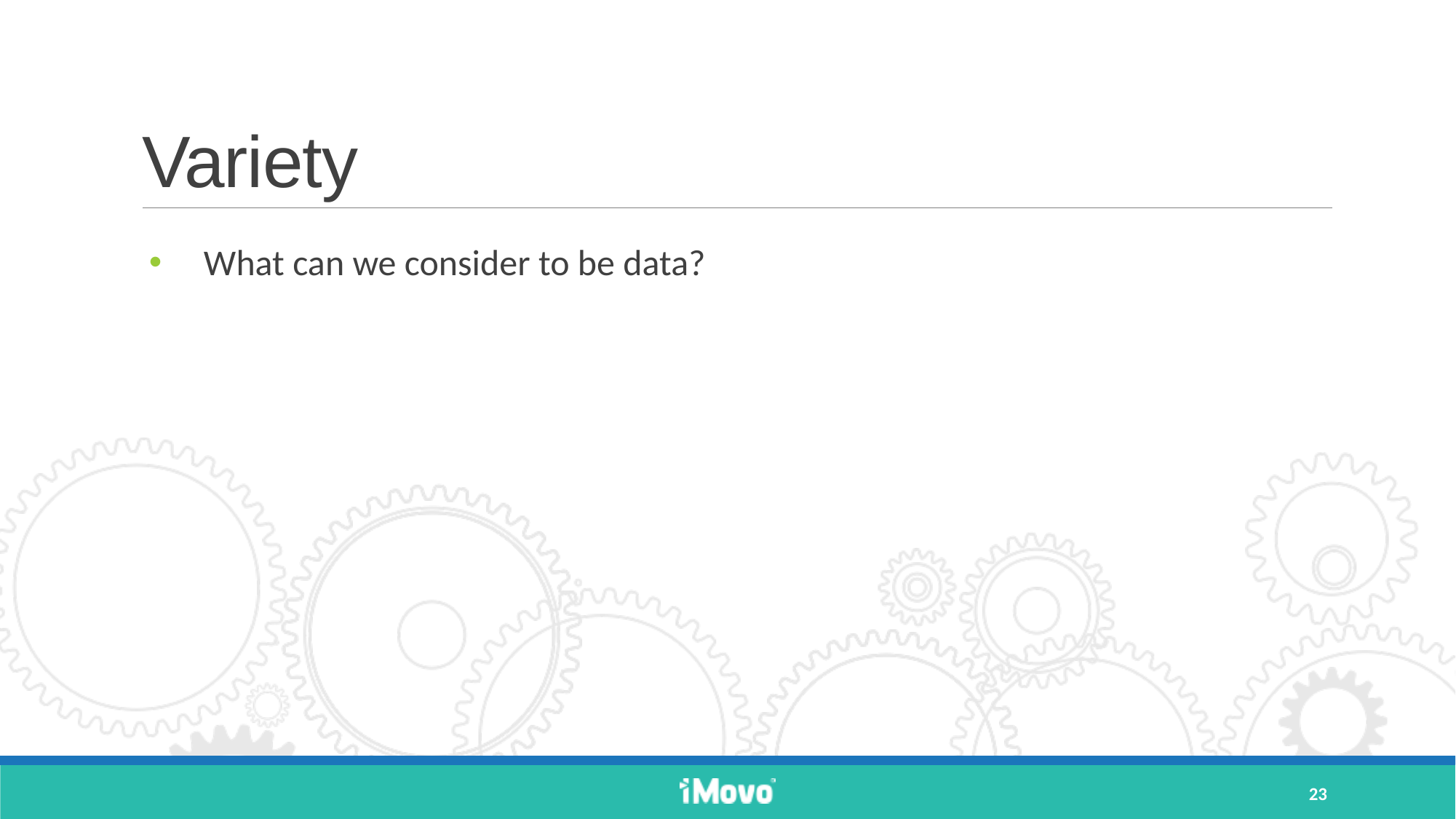

# Variety
What can we consider to be data?
23